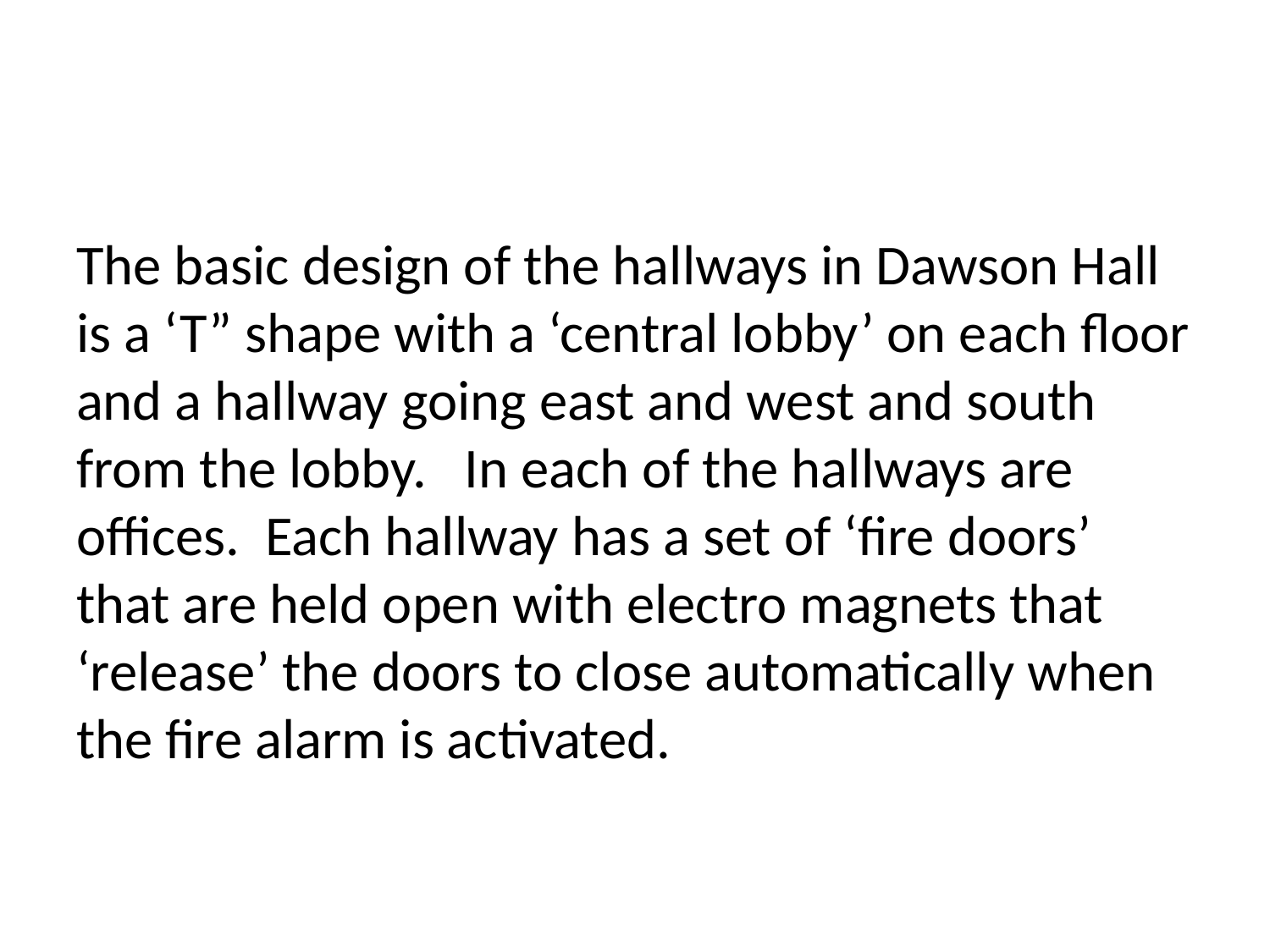

#
The basic design of the hallways in Dawson Hall is a ‘T” shape with a ‘central lobby’ on each floor and a hallway going east and west and south from the lobby.   In each of the hallways are offices.  Each hallway has a set of ‘fire doors’ that are held open with electro magnets that ‘release’ the doors to close automatically when the fire alarm is activated.